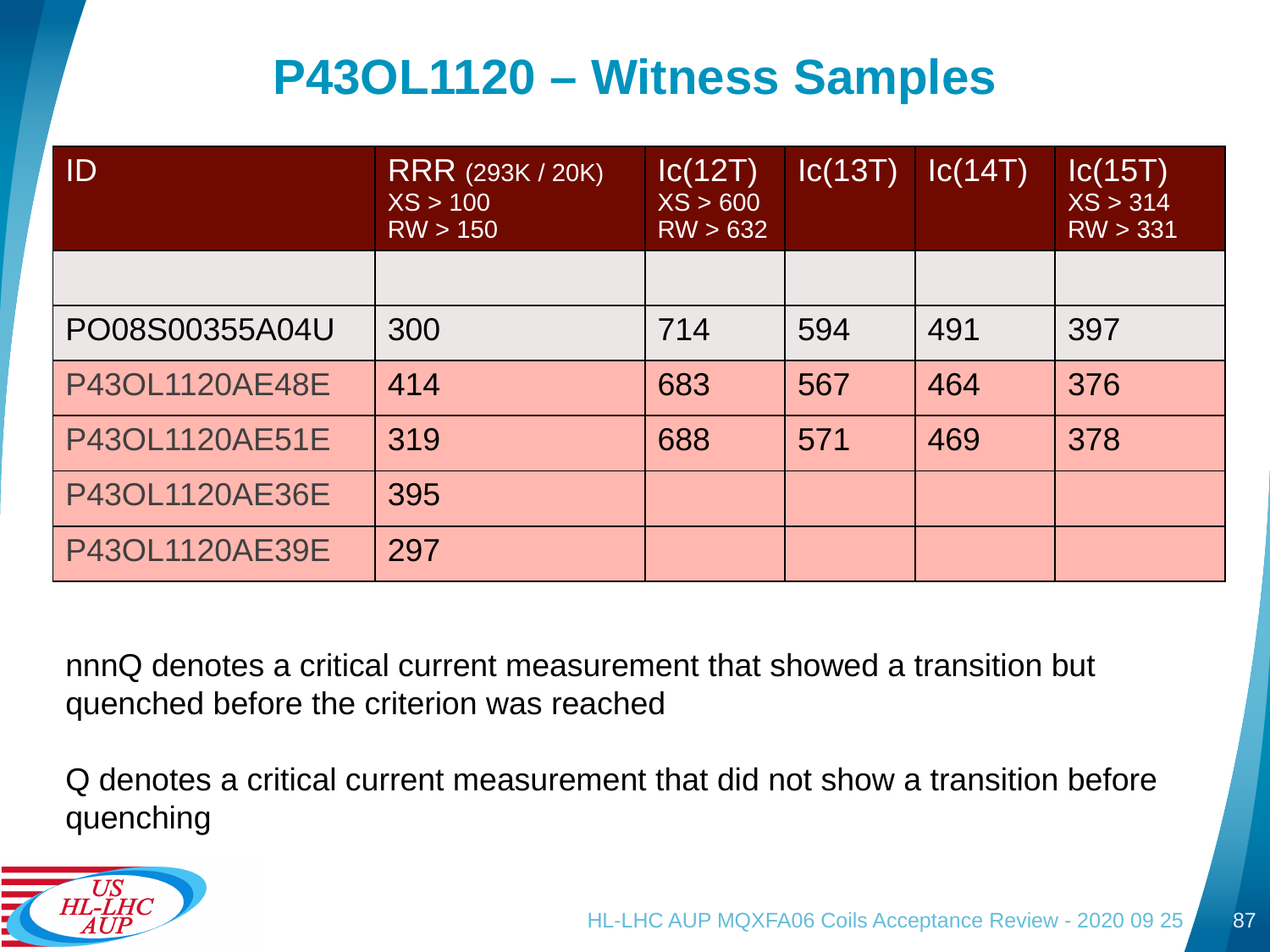

# P43OL1120 – Witness Samples
| ID | RRR (293K / 20K) XS > 100 RW > 150 | Ic(12T) XS > 600 RW > 632 | Ic(13T) | Ic(14T) | Ic(15T) XS > 314 RW > 331 |
| --- | --- | --- | --- | --- | --- |
|  |  |  |  |  |  |
| PO08S00355A04U | 300 | 714 | 594 | 491 | 397 |
| P43OL1120AE48E | 414 | 683 | 567 | 464 | 376 |
| P43OL1120AE51E | 319 | 688 | 571 | 469 | 378 |
| P43OL1120AE36E | 395 |  |  |  |  |
| P43OL1120AE39E | 297 |  |  |  |  |
nnnQ denotes a critical current measurement that showed a transition but quenched before the criterion was reached

Q denotes a critical current measurement that did not show a transition before quenching
HL-LHC AUP MQXFA06 Coils Acceptance Review - 2020 09 25
87